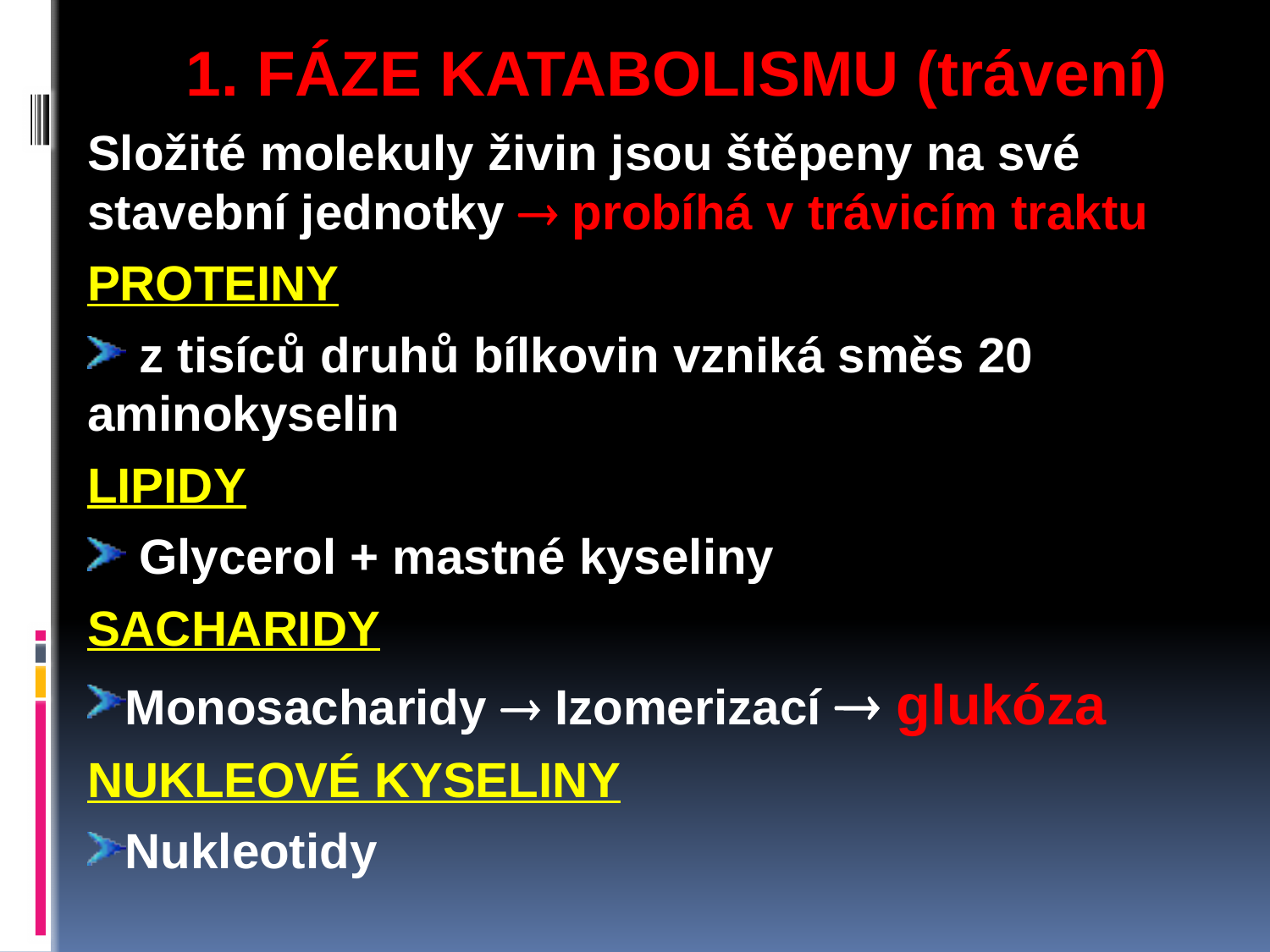

1. FÁZE KATABOLISMU (trávení)
Složité molekuly živin jsou štěpeny na své stavební jednotky → probíhá v trávicím traktu
PROTEINY
 z tisíců druhů bílkovin vzniká směs 20 aminokyselin
LIPIDY
 Glycerol + mastné kyseliny
SACHARIDY
Monosacharidy → Izomerizací → glukóza
NUKLEOVÉ KYSELINY
Nukleotidy